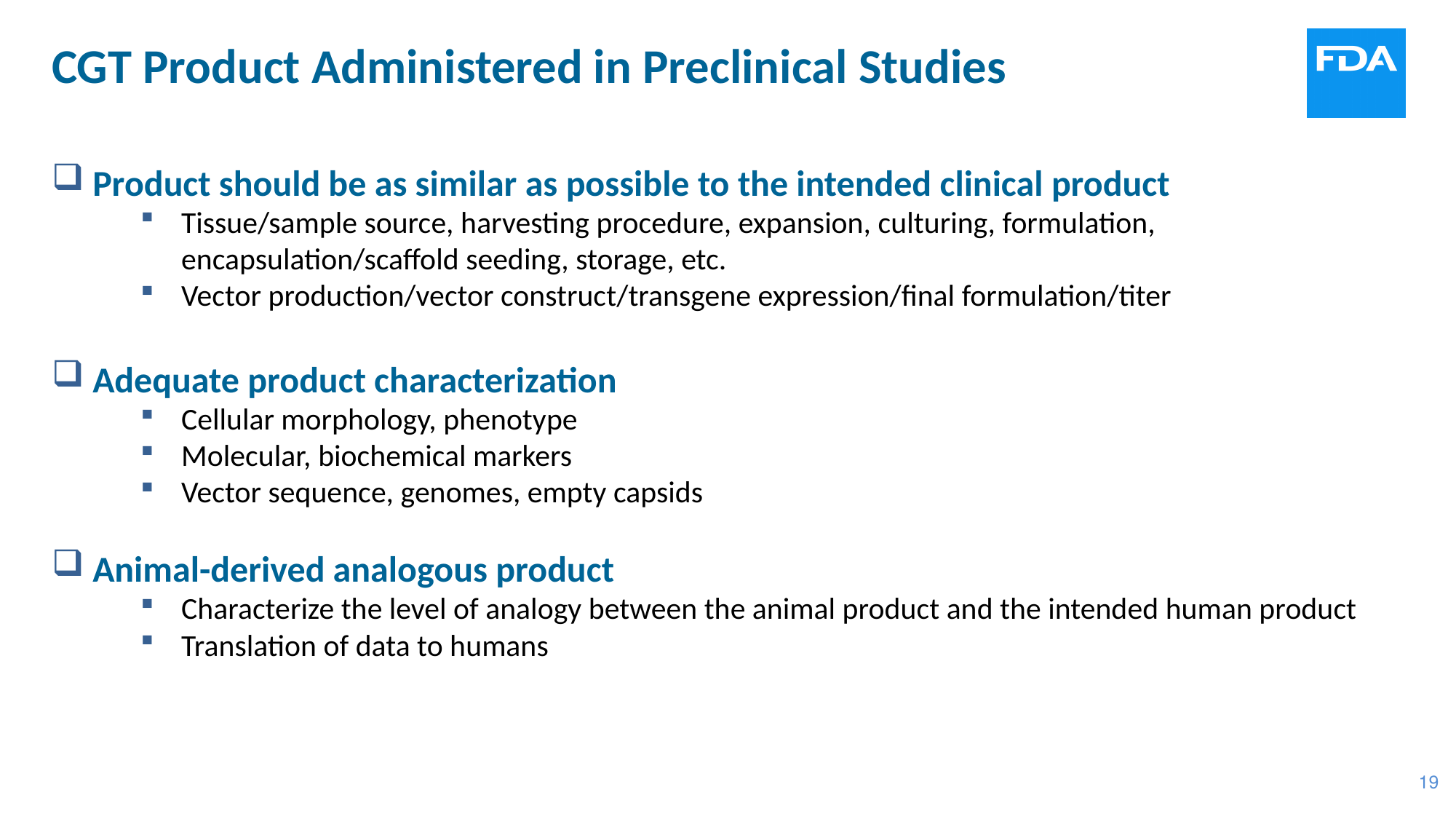

CGT Product Administered in Preclinical Studies
Product should be as similar as possible to the intended clinical product
Tissue/sample source, harvesting procedure, expansion, culturing, formulation, encapsulation/scaffold seeding, storage, etc.
Vector production/vector construct/transgene expression/final formulation/titer

Adequate product characterization
Cellular morphology, phenotype
Molecular, biochemical markers
Vector sequence, genomes, empty capsids

Animal-derived analogous product
Characterize the level of analogy between the animal product and the intended human product
Translation of data to humans